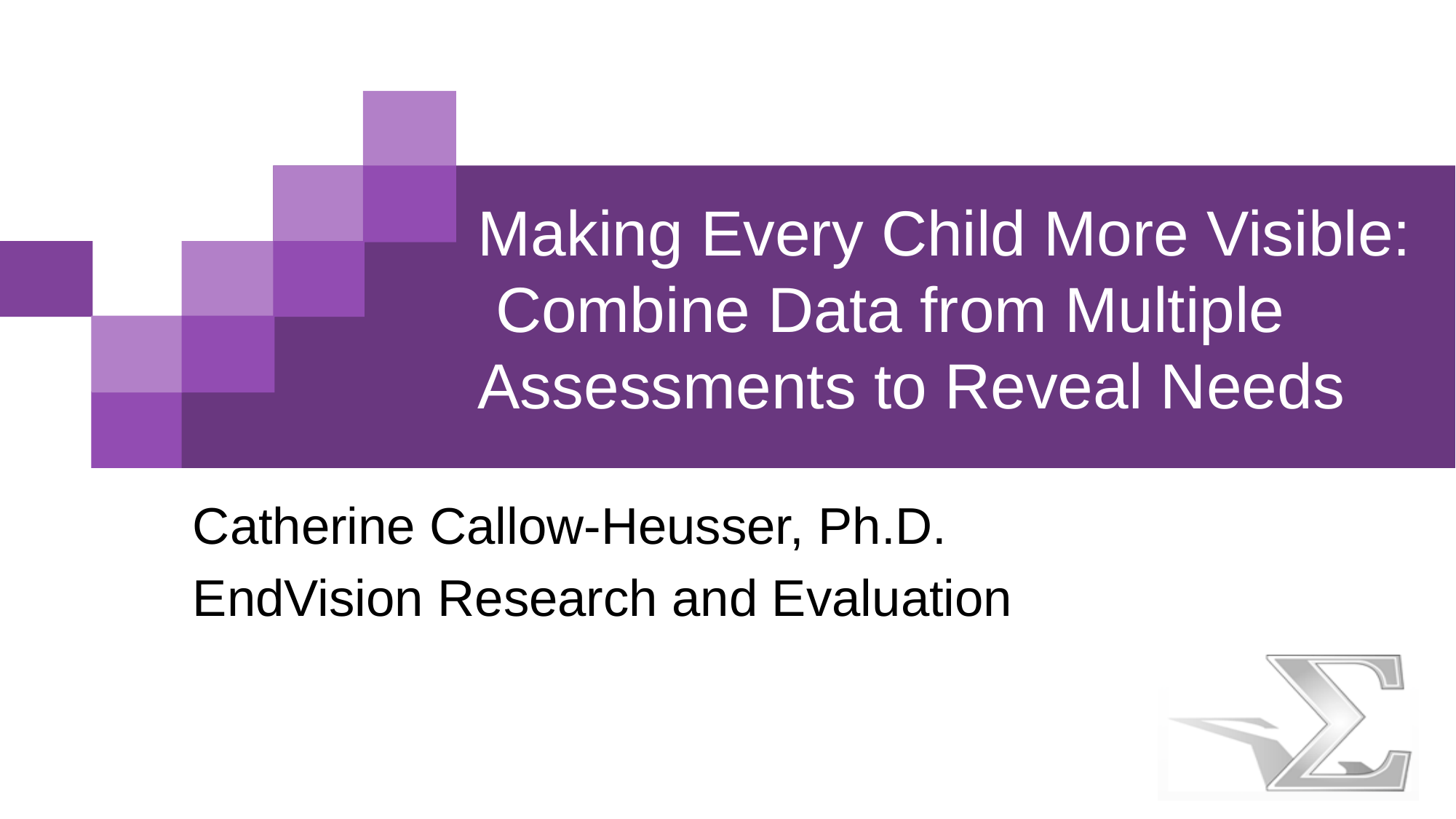

# Making Every Child More Visible:  Combine Data from Multiple Assessments to Reveal Needs
Catherine Callow-Heusser, Ph.D.
EndVision Research and Evaluation